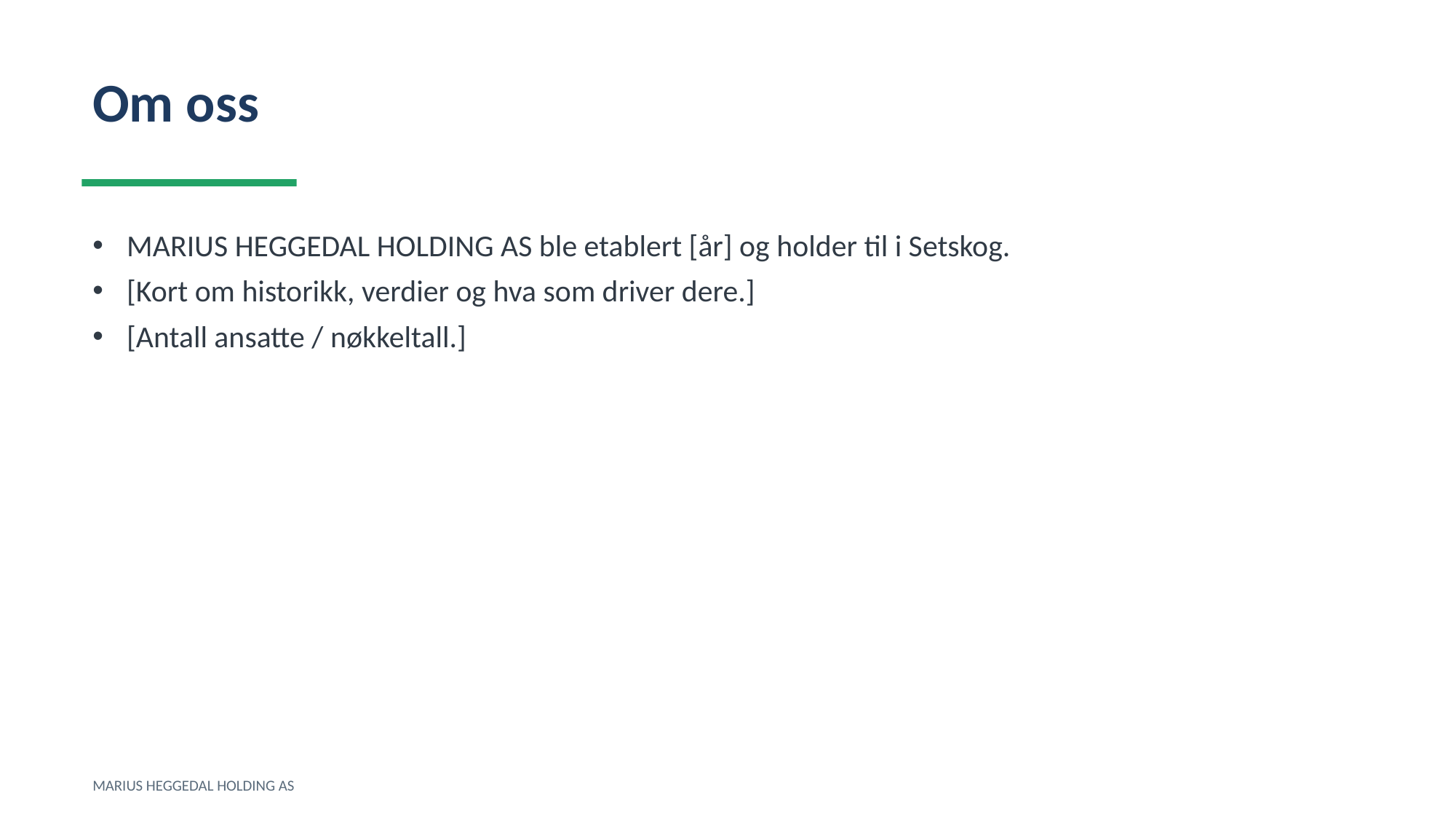

Om oss

MARIUS HEGGEDAL HOLDING AS ble etablert [år] og holder til i Setskog.
[Kort om historikk, verdier og hva som driver dere.]
[Antall ansatte / nøkkeltall.]
MARIUS HEGGEDAL HOLDING AS